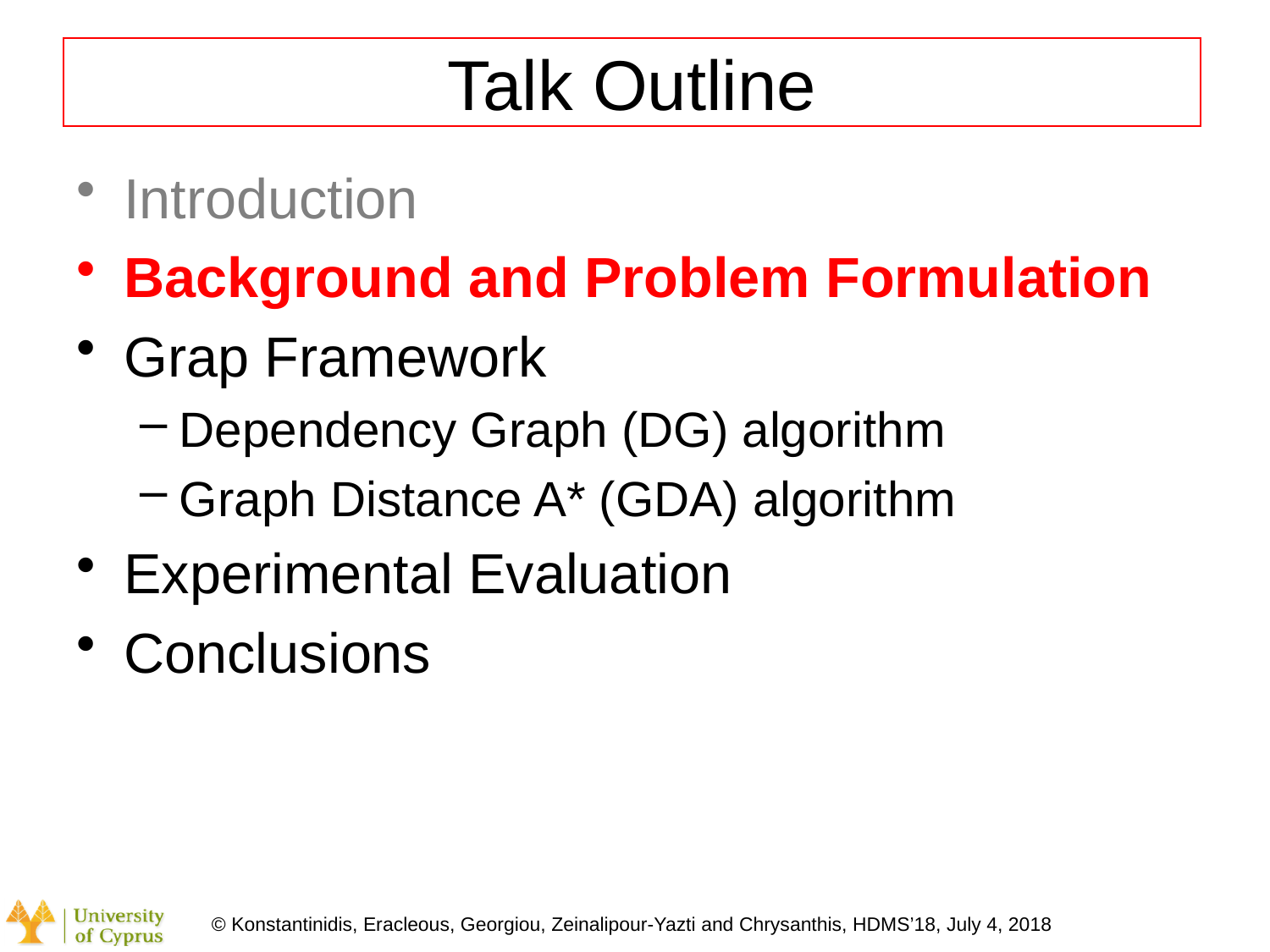

# Talk Outline
Introduction
Background and Problem Formulation
Grap Framework
Dependency Graph (DG) algorithm
Graph Distance A* (GDA) algorithm
Experimental Evaluation
Conclusions